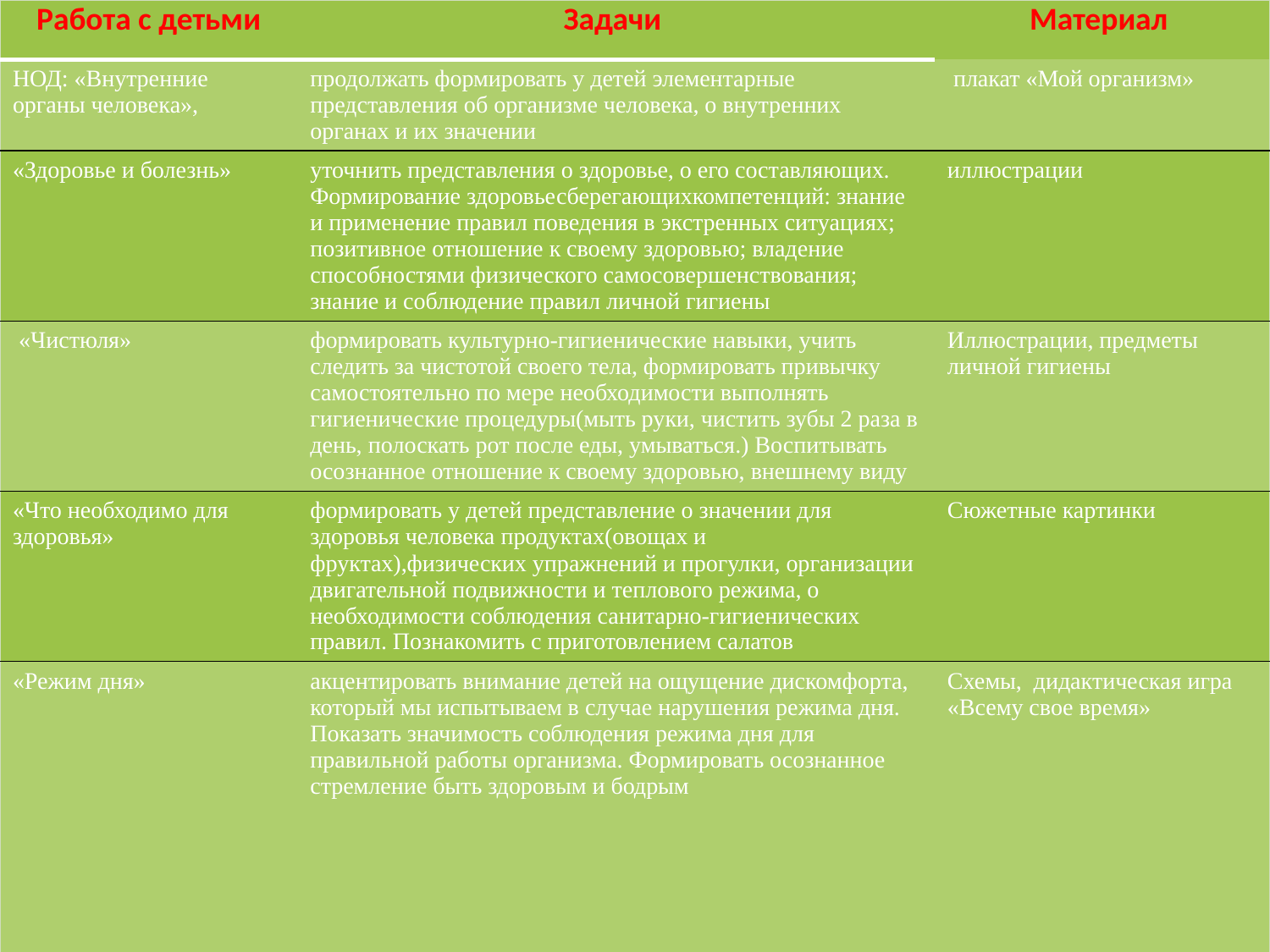

| Работа с детьми | Задачи | Материал |
| --- | --- | --- |
| НОД: «Внутренние органы человека», | продолжать формировать у детей элементарные представления об организме человека, о внутренних органах и их значении | плакат «Мой организм» |
| «Здоровье и болезнь» | уточнить представления о здоровье, о его составляющих. Формирование здоровьесберегающихкомпетенций: знание и применение правил поведения в экстренных ситуациях; позитивное отношение к своему здоровью; владение способностями физического самосовершенствования; знание и соблюдение правил личной гигиены | иллюстрации |
| «Чистюля» | формировать культурно-гигиенические навыки, учить следить за чистотой своего тела, формировать привычку самостоятельно по мере необходимости выполнять гигиенические процедуры(мыть руки, чистить зубы 2 раза в день, полоскать рот после еды, умываться.) Воспитывать осознанное отношение к своему здоровью, внешнему виду | Иллюстрации, предметы личной гигиены |
| «Что необходимо для здоровья» | формировать у детей представление о значении для здоровья человека продуктах(овощах и фруктах),физических упражнений и прогулки, организации двигательной подвижности и теплового режима, о необходимости соблюдения санитарно-гигиенических правил. Познакомить с приготовлением салатов | Сюжетные картинки |
| «Режим дня» | акцентировать внимание детей на ощущение дискомфорта, который мы испытываем в случае нарушения режима дня. Показать значимость соблюдения режима дня для правильной работы организма. Формировать осознанное стремление быть здоровым и бодрым | Схемы, дидактическая игра «Всему свое время» |